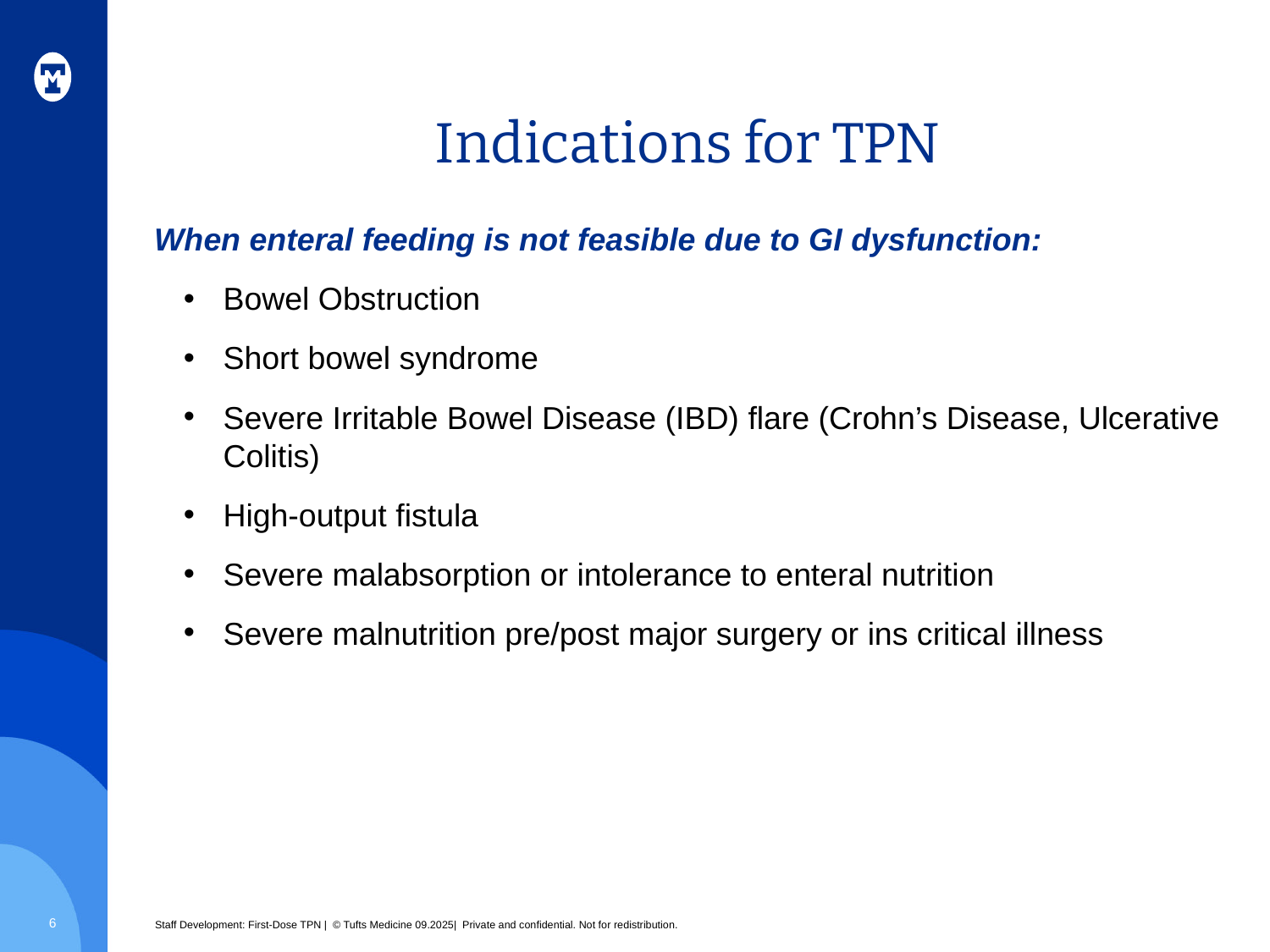

# Indications for TPN
When enteral feeding is not feasible due to GI dysfunction:
Bowel Obstruction
Short bowel syndrome
Severe Irritable Bowel Disease (IBD) flare (Crohn’s Disease, Ulcerative Colitis)
High-output fistula
Severe malabsorption or intolerance to enteral nutrition
Severe malnutrition pre/post major surgery or ins critical illness
6
Staff Development: First-Dose TPN |  © Tufts Medicine 09.2025|  Private and confidential. Not for redistribution.